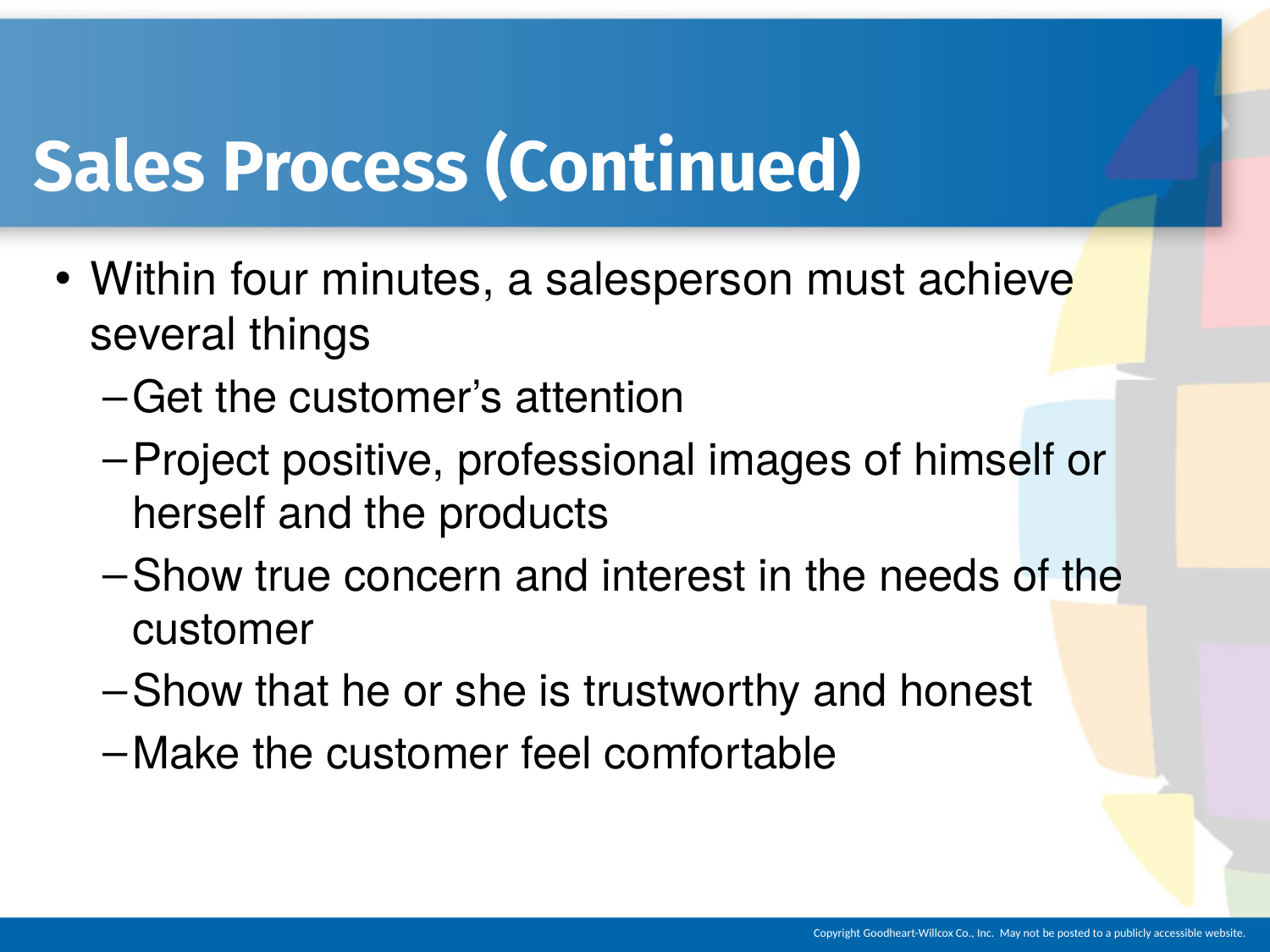

# Sales Process (Continued)
Within four minutes, a salesperson must achieve several things
Get the customer’s attention
Project positive, professional images of himself or herself and the products
Show true concern and interest in the needs of the customer
Show that he or she is trustworthy and honest
Make the customer feel comfortable